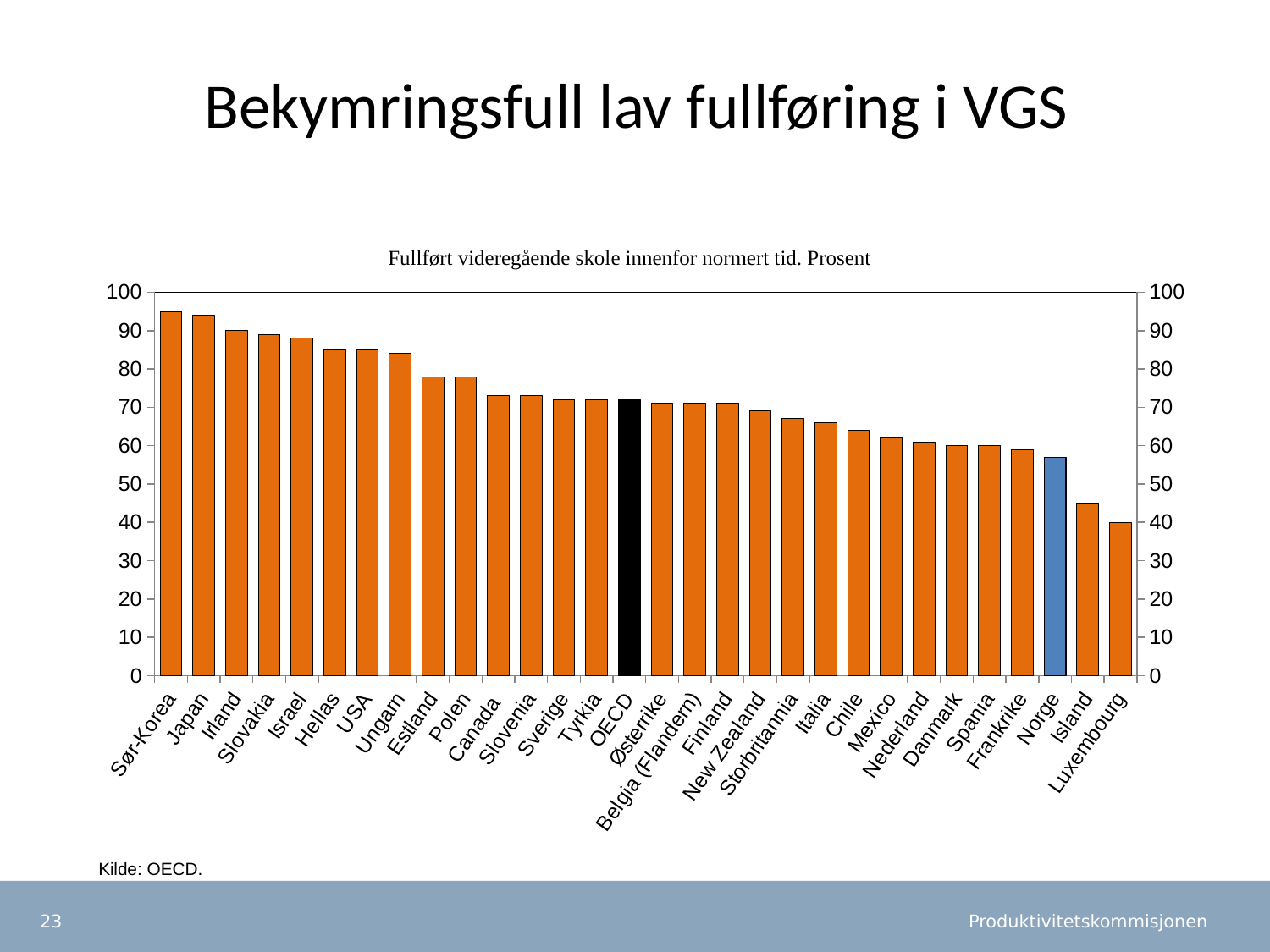

Bekymringsfull lav fullføring i VGS
Fullført videregående skole innenfor normert tid. Prosent

### Chart

| Category | Kolonne2 | Serie 2 |
|---|---|---|
| Sør-Korea | 95.0 | 0.0 |
| Japan | 94.0 | None |
| Irland | 90.0 | None |
| Slovakia | 89.0 | None |
| Israel | 88.0 | None |
| Hellas | 85.0 | None |
| USA | 85.0 | None |
| Ungarn | 84.0 | None |
| Estland | 78.0 | None |
| Polen | 78.0 | None |
| Canada  | 73.0 | None |
| Slovenia | 73.0 | None |
| Sverige | 72.0 | None |
| Tyrkia | 72.0 | None |
| OECD | 72.0 | None |
| Østerrike | 71.0 | None |
| Belgia (Flandern) | 71.0 | None |
| Finland | 71.0 | None |
| New Zealand | 69.0 | None |
| Storbritannia | 67.0 | None |
| Italia | 66.0 | None |
| Chile | 64.0 | None |
| Mexico | 62.0 | None |
| Nederland | 61.0 | None |
| Danmark | 60.0 | None |
| Spania | 60.0 | None |
| Frankrike | 59.0 | None |
| Norge | 57.0 | None |
| Island | 45.0 | None |
| Luxembourg | 40.0 | None |
Kilde: OECD.
23